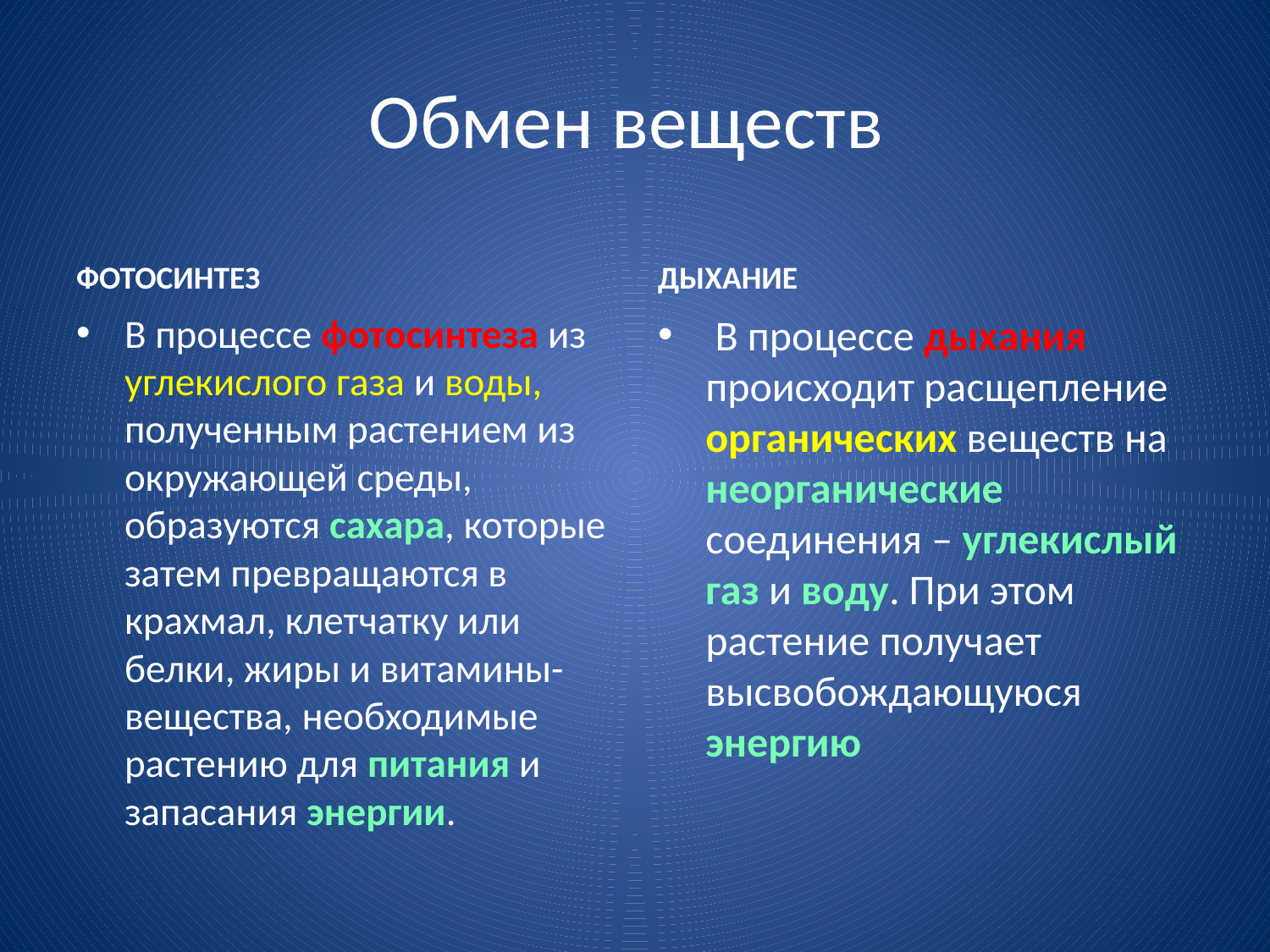

# Обмен веществ
ФОТОСИНТЕЗ
ДЫХАНИЕ
В процессе фотосинтеза из углекислого газа и воды, полученным растением из окружающей среды, образуются сахара, которые затем превращаются в крахмал, клетчатку или белки, жиры и витамины-вещества, необходимые растению для питания и запасания энергии.
 В процессе дыхания происходит расщепление органических веществ на неорганические соединения – углекислый газ и воду. При этом растение получает высвобождающуюся энергию